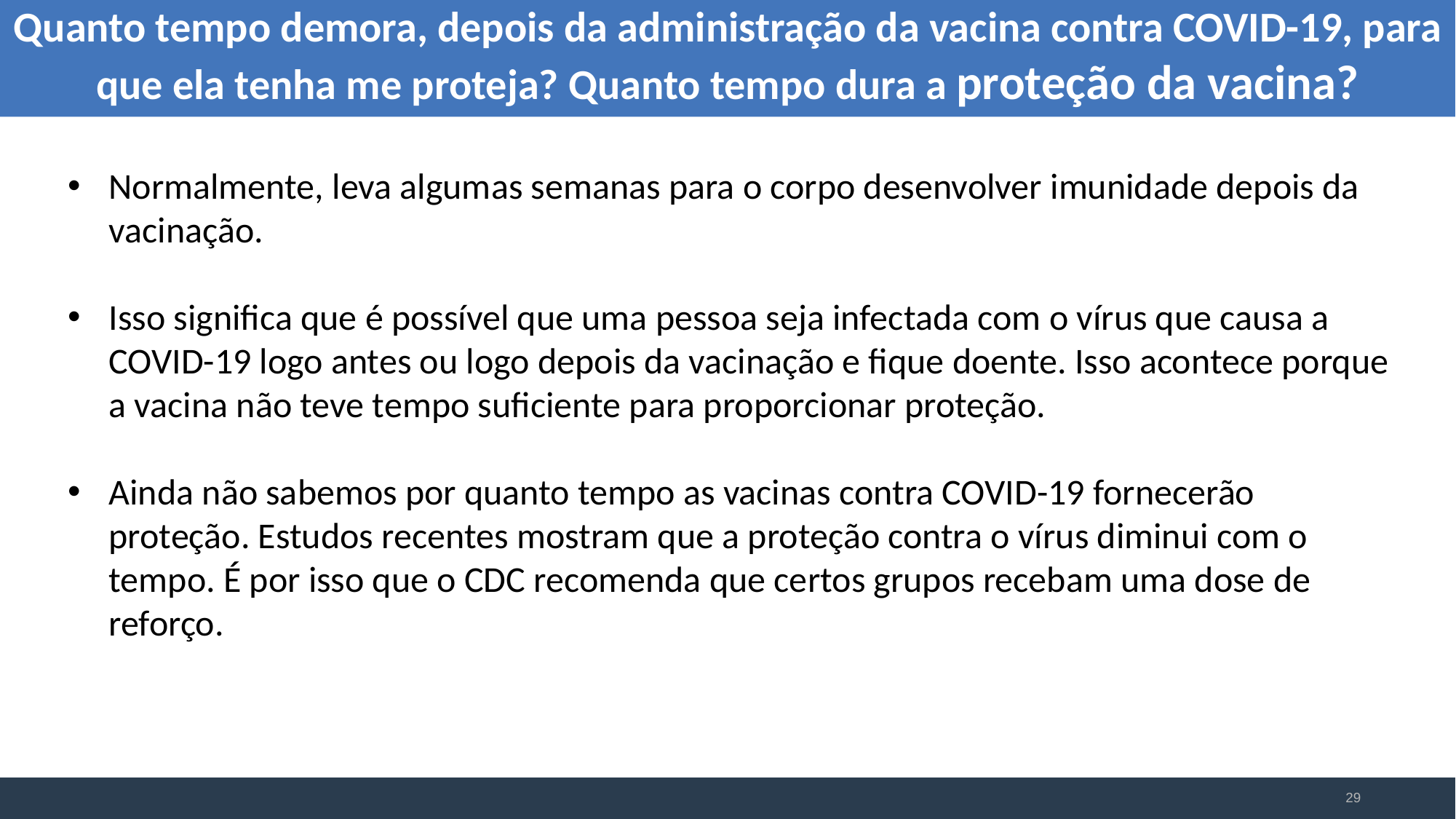

Quanto tempo demora, depois da administração da vacina contra COVID-19, para que ela tenha me proteja? Quanto tempo dura a proteção da vacina?
Normalmente, leva algumas semanas para o corpo desenvolver imunidade depois da vacinação.

Isso significa que é possível que uma pessoa seja infectada com o vírus que causa a COVID-19 logo antes ou logo depois da vacinação e fique doente. Isso acontece porque a vacina não teve tempo suficiente para proporcionar proteção.

Ainda não sabemos por quanto tempo as vacinas contra COVID-19 fornecerão proteção. Estudos recentes mostram que a proteção contra o vírus diminui com o tempo. É por isso que o CDC recomenda que certos grupos recebam uma dose de reforço.

29